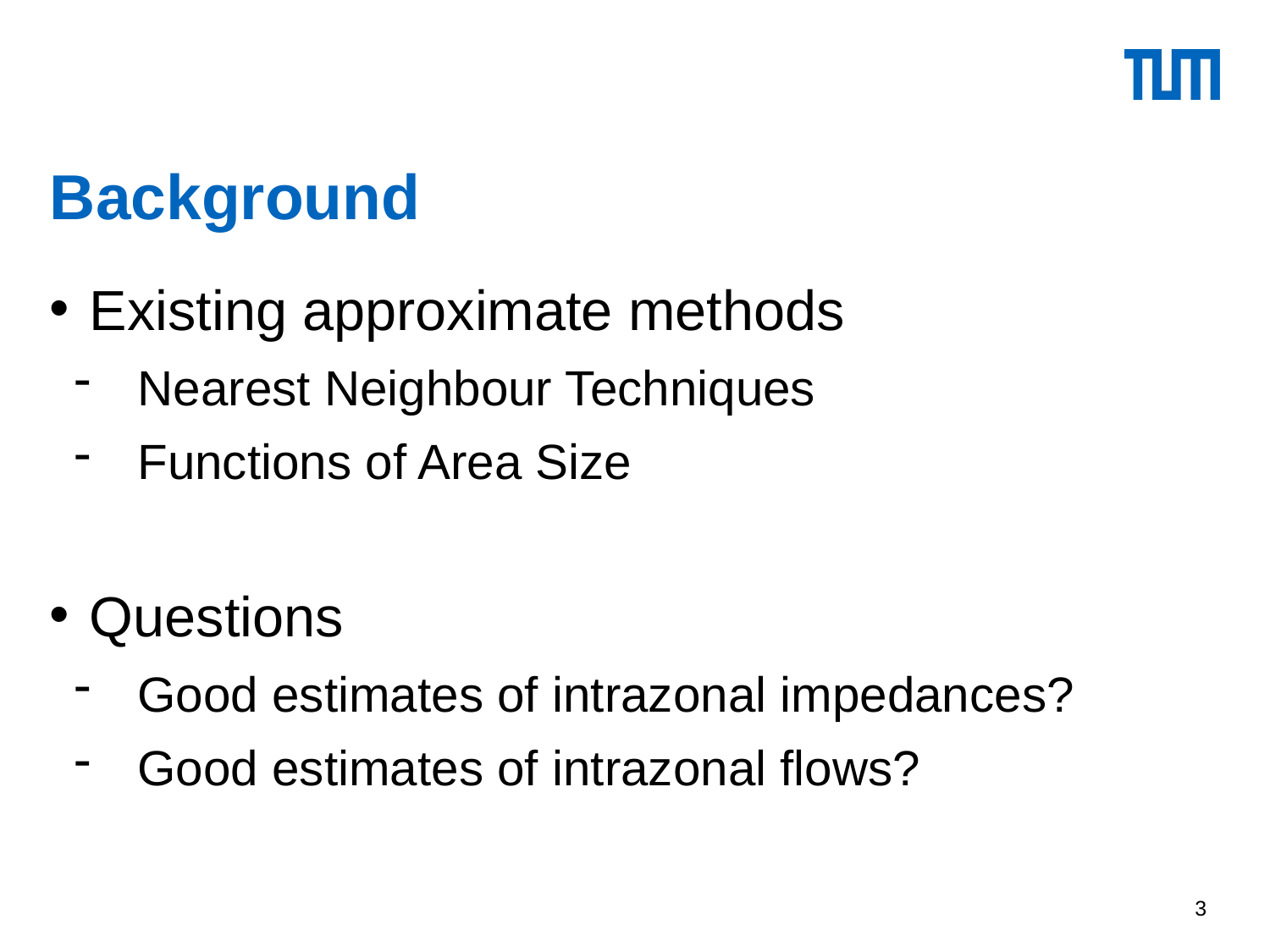

# Background
Existing approximate methods
Nearest Neighbour Techniques
Functions of Area Size

Questions
Good estimates of intrazonal impedances?
Good estimates of intrazonal flows?

3